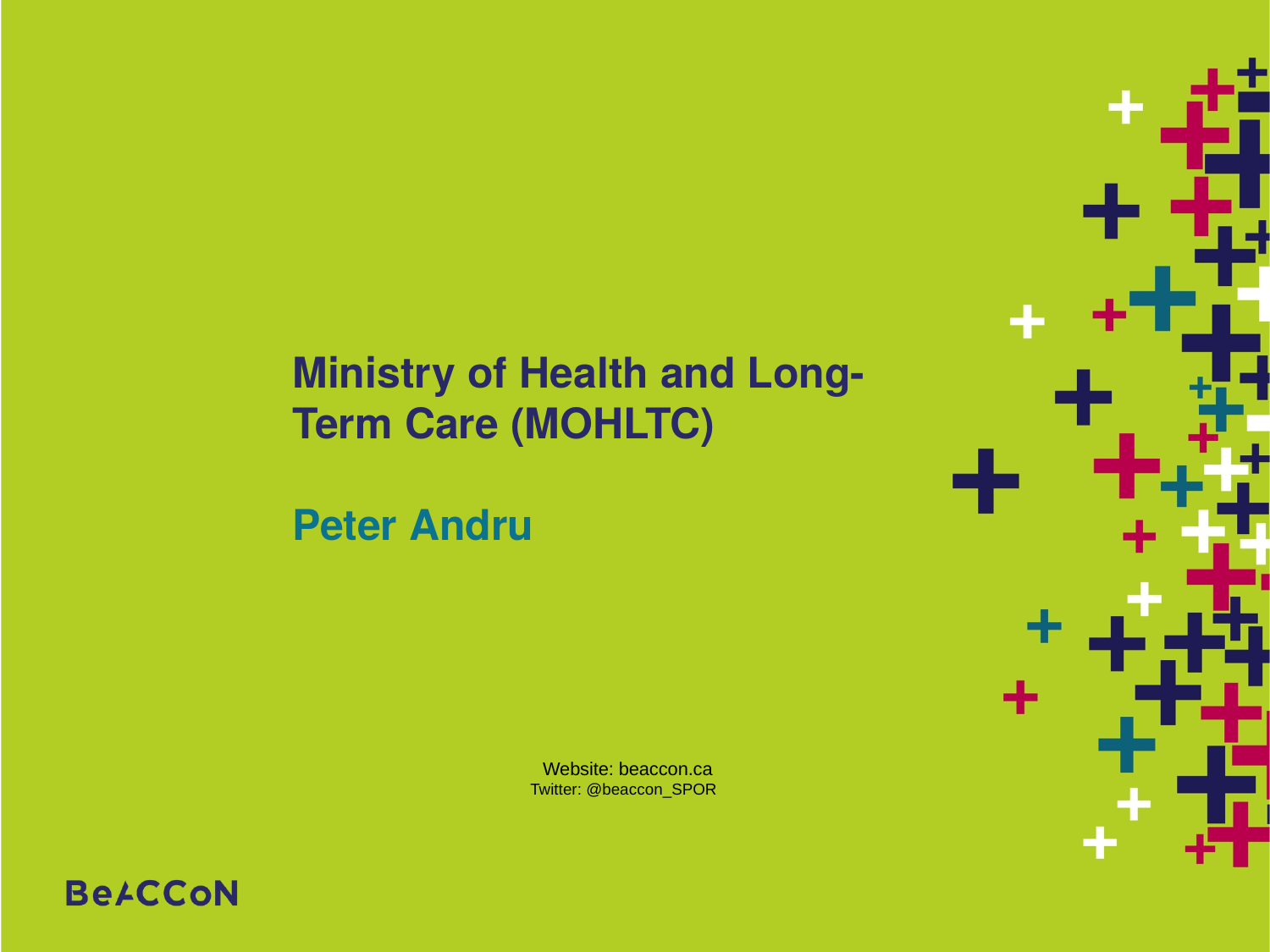

Ministry of Health and Long-Term Care (MOHLTC)

Peter Andru

Website: beaccon.ca
Twitter: @beaccon_SPOR